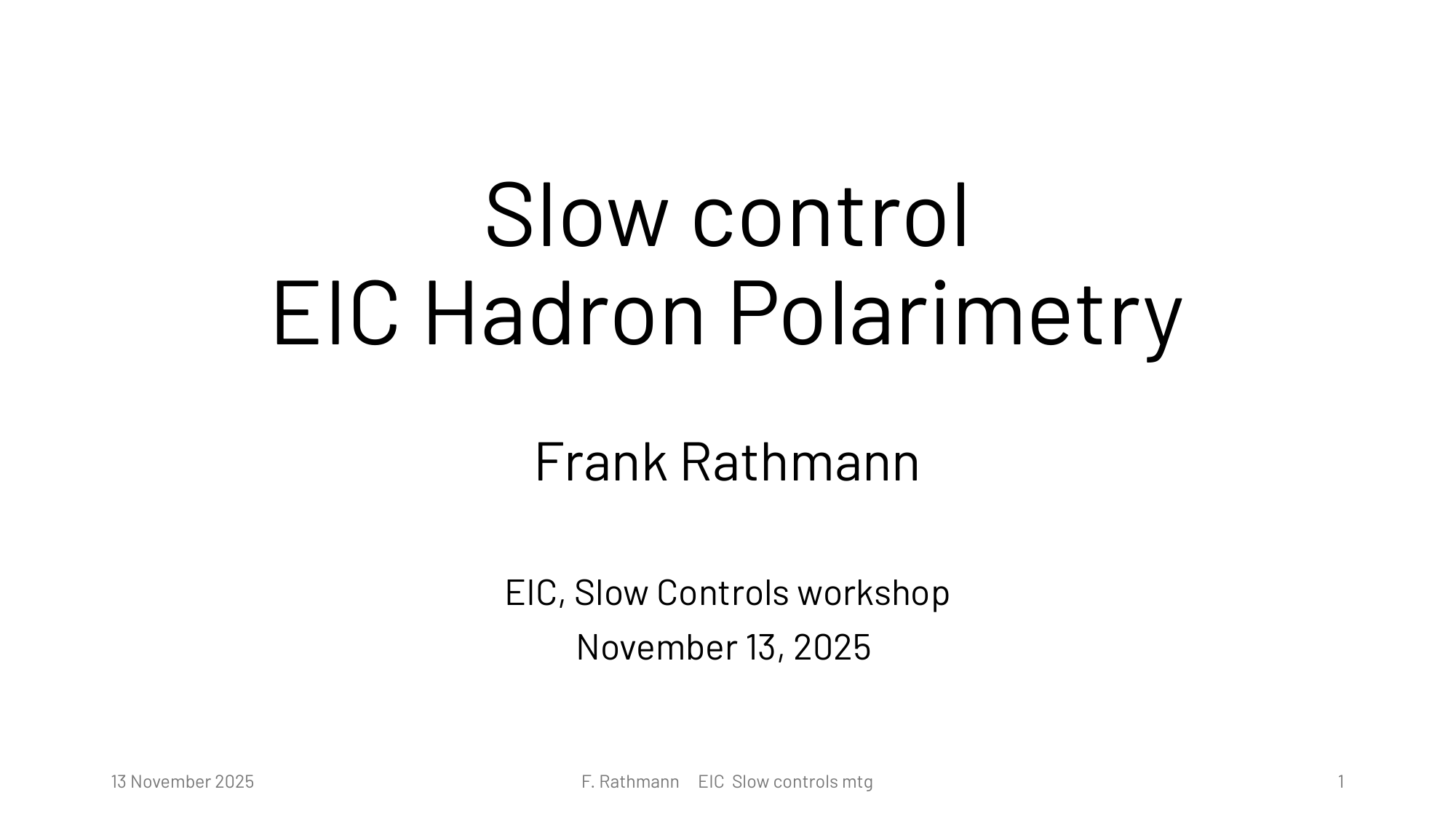

# Slow control EIC Hadron Polarimetry Frank Rathmann
EIC, Slow Controls workshop
November 13, 2025
13 November 2025
F. Rathmann     EIC  Slow controls mtg
1